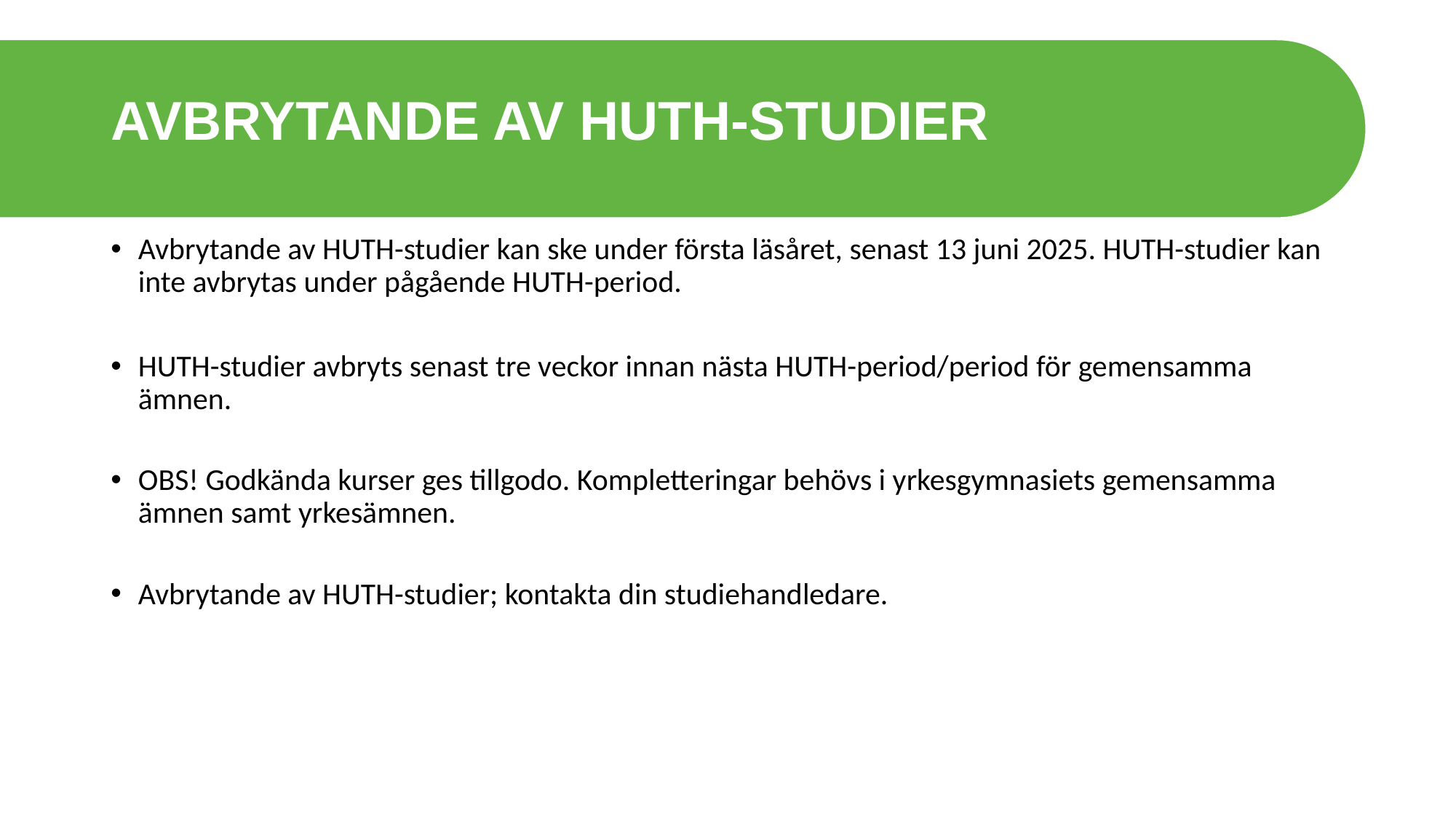

# AVBRYTANDE AV HUTH-STUDIER
Avbrytande av HUTH-studier kan ske under första läsåret, senast 13 juni 2025. HUTH-studier kan inte avbrytas under pågående HUTH-period.
HUTH-studier avbryts senast tre veckor innan nästa HUTH-period/period för gemensamma ämnen.
OBS! Godkända kurser ges tillgodo. Kompletteringar behövs i yrkesgymnasiets gemensamma ämnen samt yrkesämnen.
Avbrytande av HUTH-studier; kontakta din studiehandledare.